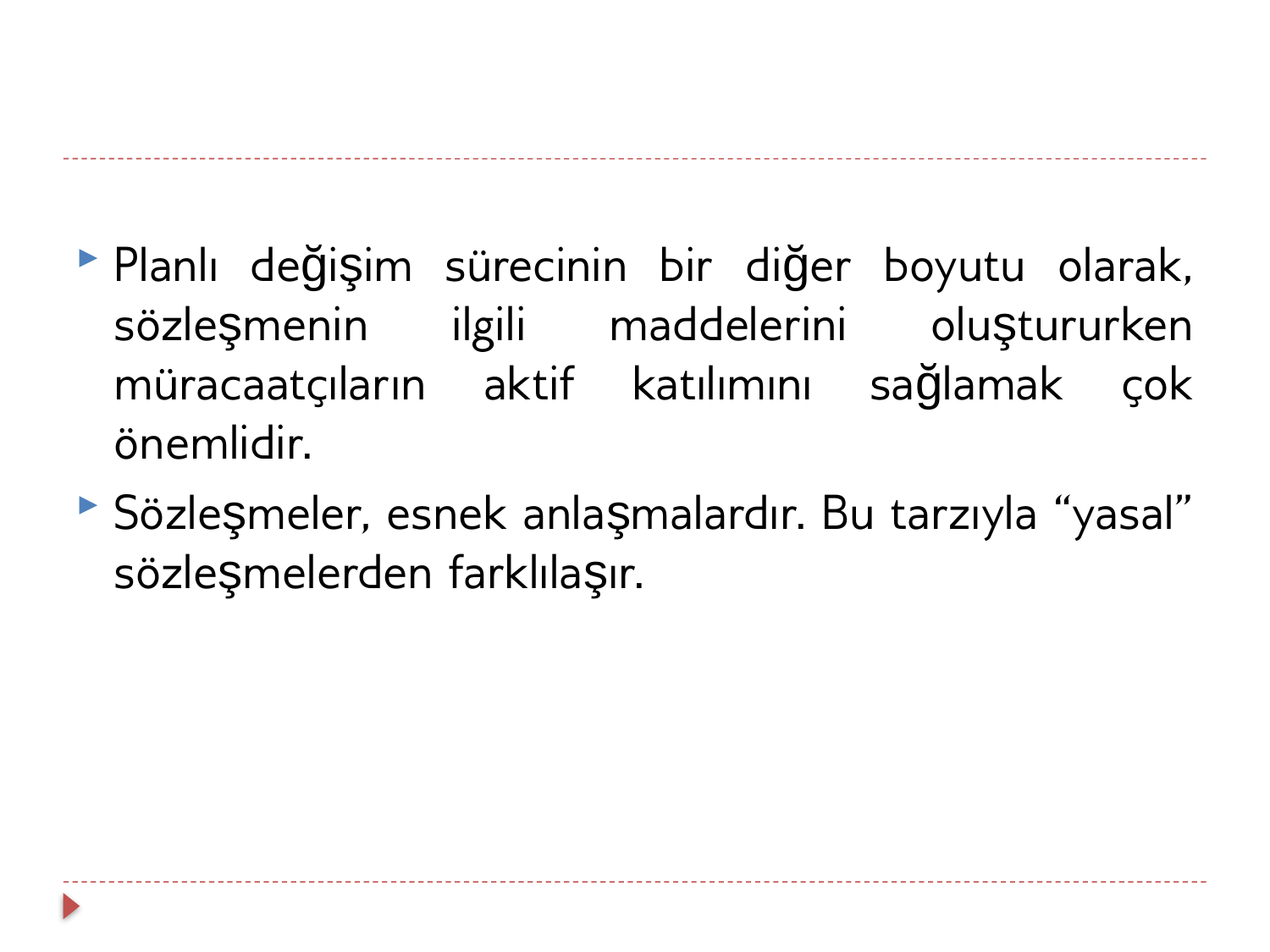

Planlı değişim sürecinin bir diğer boyutu olarak, sözleşmenin ilgili maddelerini oluştururken müracaatçıların aktif katılımını sağlamak çok önemlidir.
Sözleşmeler, esnek anlaşmalardır. Bu tarzıyla “yasal” sözleşmelerden farklılaşır.